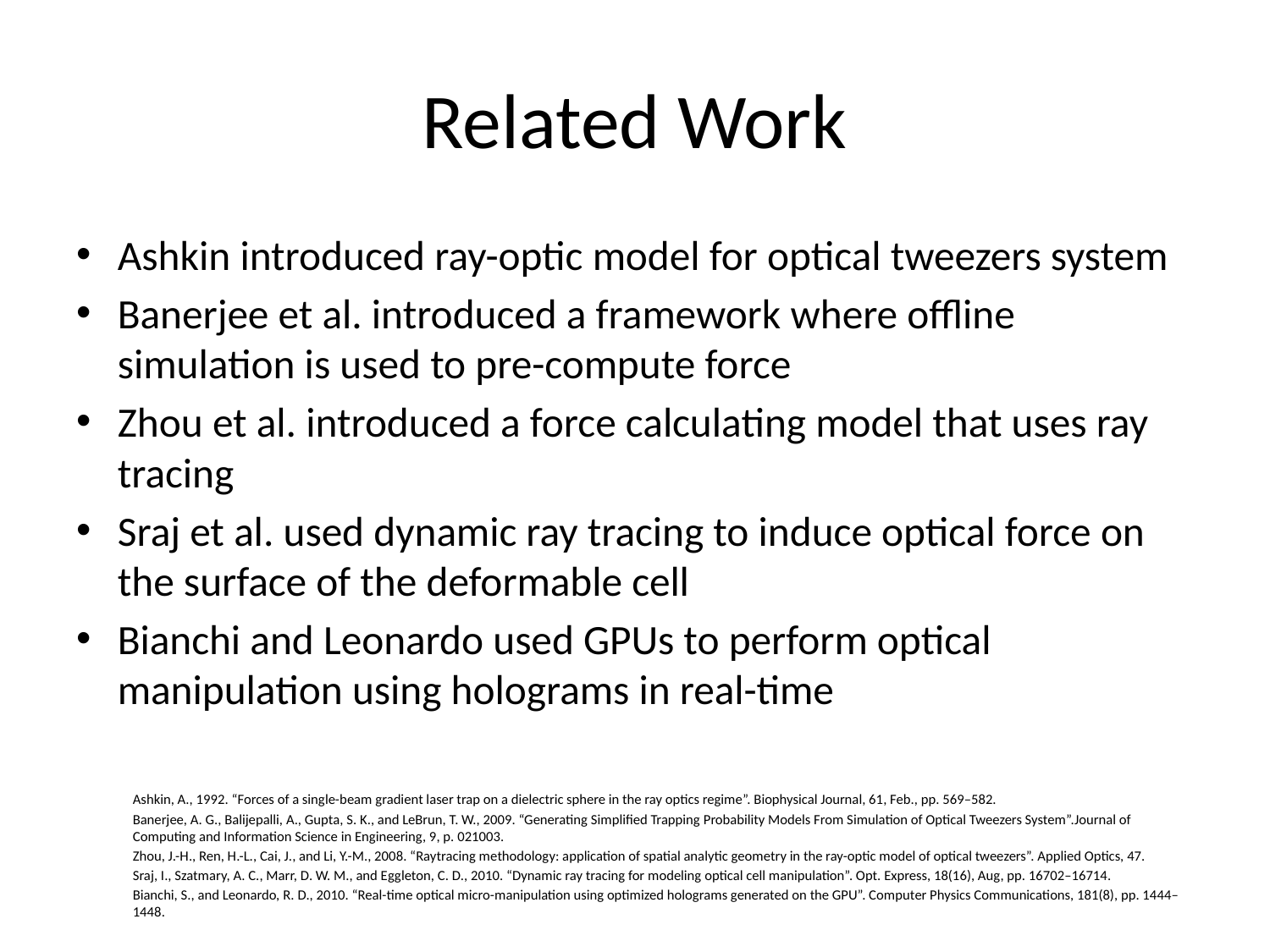

# Related Work
Ashkin introduced ray-optic model for optical tweezers system
Banerjee et al. introduced a framework where offline simulation is used to pre-compute force
Zhou et al. introduced a force calculating model that uses ray tracing
Sraj et al. used dynamic ray tracing to induce optical force on the surface of the deformable cell
Bianchi and Leonardo used GPUs to perform optical manipulation using holograms in real-time

Ashkin, A., 1992. “Forces of a single-beam gradient laser trap on a dielectric sphere in the ray optics regime”. Biophysical Journal, 61, Feb., pp. 569–582.
Banerjee, A. G., Balijepalli, A., Gupta, S. K., and LeBrun, T. W., 2009. “Generating Simplified Trapping Probability Models From Simulation of Optical Tweezers System”.Journal of Computing and Information Science in Engineering, 9, p. 021003.
Zhou, J.-H., Ren, H.-L., Cai, J., and Li, Y.-M., 2008. “Raytracing methodology: application of spatial analytic geometry in the ray-optic model of optical tweezers”. Applied Optics, 47.
Sraj, I., Szatmary, A. C., Marr, D. W. M., and Eggleton, C. D., 2010. “Dynamic ray tracing for modeling optical cell manipulation”. Opt. Express, 18(16), Aug, pp. 16702–16714.
Bianchi, S., and Leonardo, R. D., 2010. “Real-time optical micro-manipulation using optimized holograms generated on the GPU”. Computer Physics Communications, 181(8), pp. 1444–1448.